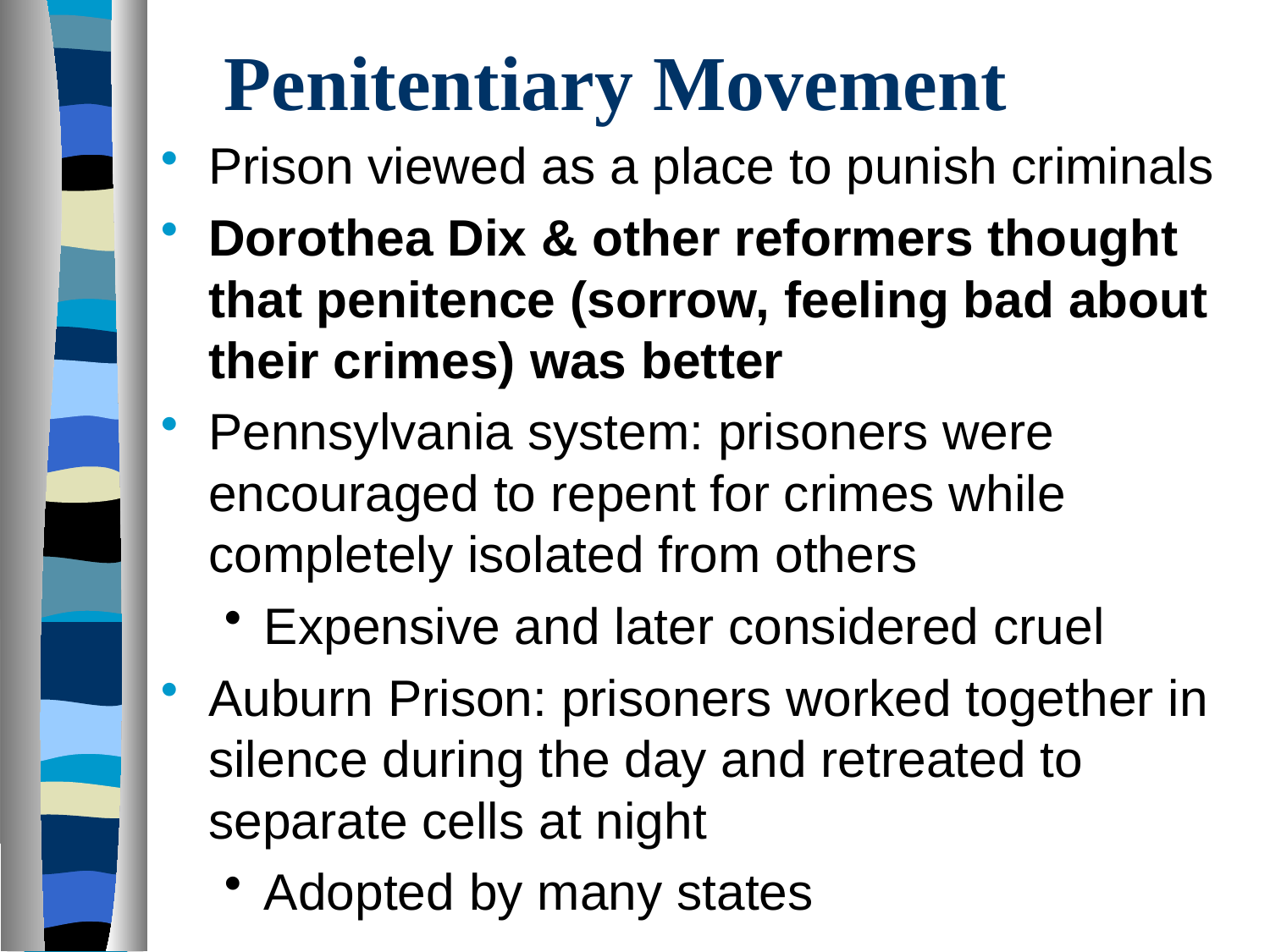

# Penitentiary Movement
Prison viewed as a place to punish criminals
Dorothea Dix & other reformers thought that penitence (sorrow, feeling bad about their crimes) was better
Pennsylvania system: prisoners were encouraged to repent for crimes while completely isolated from others
Expensive and later considered cruel
Auburn Prison: prisoners worked together in silence during the day and retreated to separate cells at night
Adopted by many states